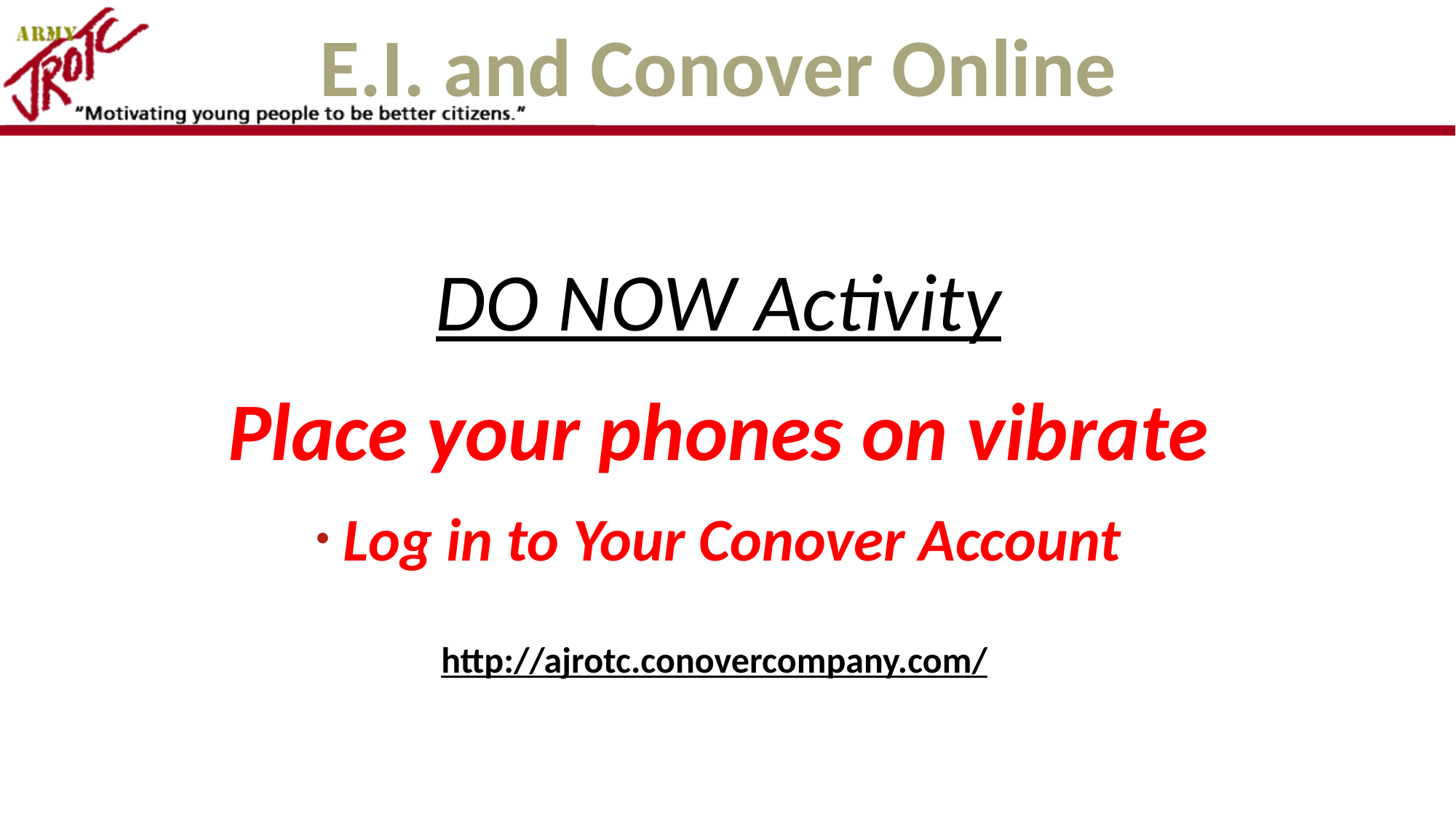

E.I. and Conover Online

DO NOW Activity
Place your phones on vibrate
Log in to Your Conover Account
 http://ajrotc.conovercompany.com/